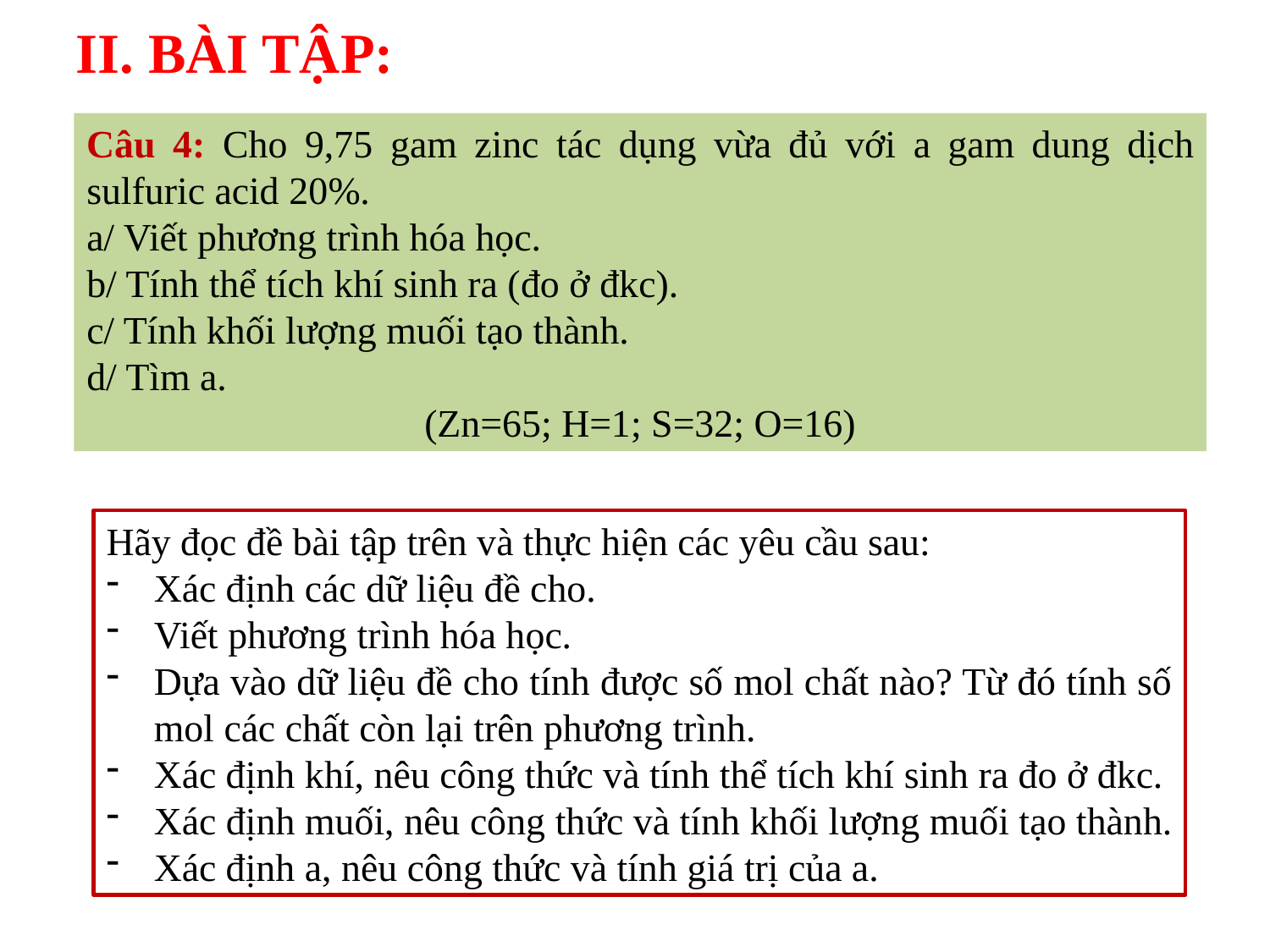

II. BÀI TẬP:
Câu 4: Cho 9,75 gam zinc tác dụng vừa đủ với a gam dung dịch sulfuric acid 20%.
a/ Viết phương trình hóa học.
b/ Tính thể tích khí sinh ra (đo ở đkc).
c/ Tính khối lượng muối tạo thành.
d/ Tìm a.
(Zn=65; H=1; S=32; O=16)
Hãy đọc đề bài tập trên và thực hiện các yêu cầu sau:
Xác định các dữ liệu đề cho.
Viết phương trình hóa học.
Dựa vào dữ liệu đề cho tính được số mol chất nào? Từ đó tính số mol các chất còn lại trên phương trình.
Xác định khí, nêu công thức và tính thể tích khí sinh ra đo ở đkc.
Xác định muối, nêu công thức và tính khối lượng muối tạo thành.
Xác định a, nêu công thức và tính giá trị của a.